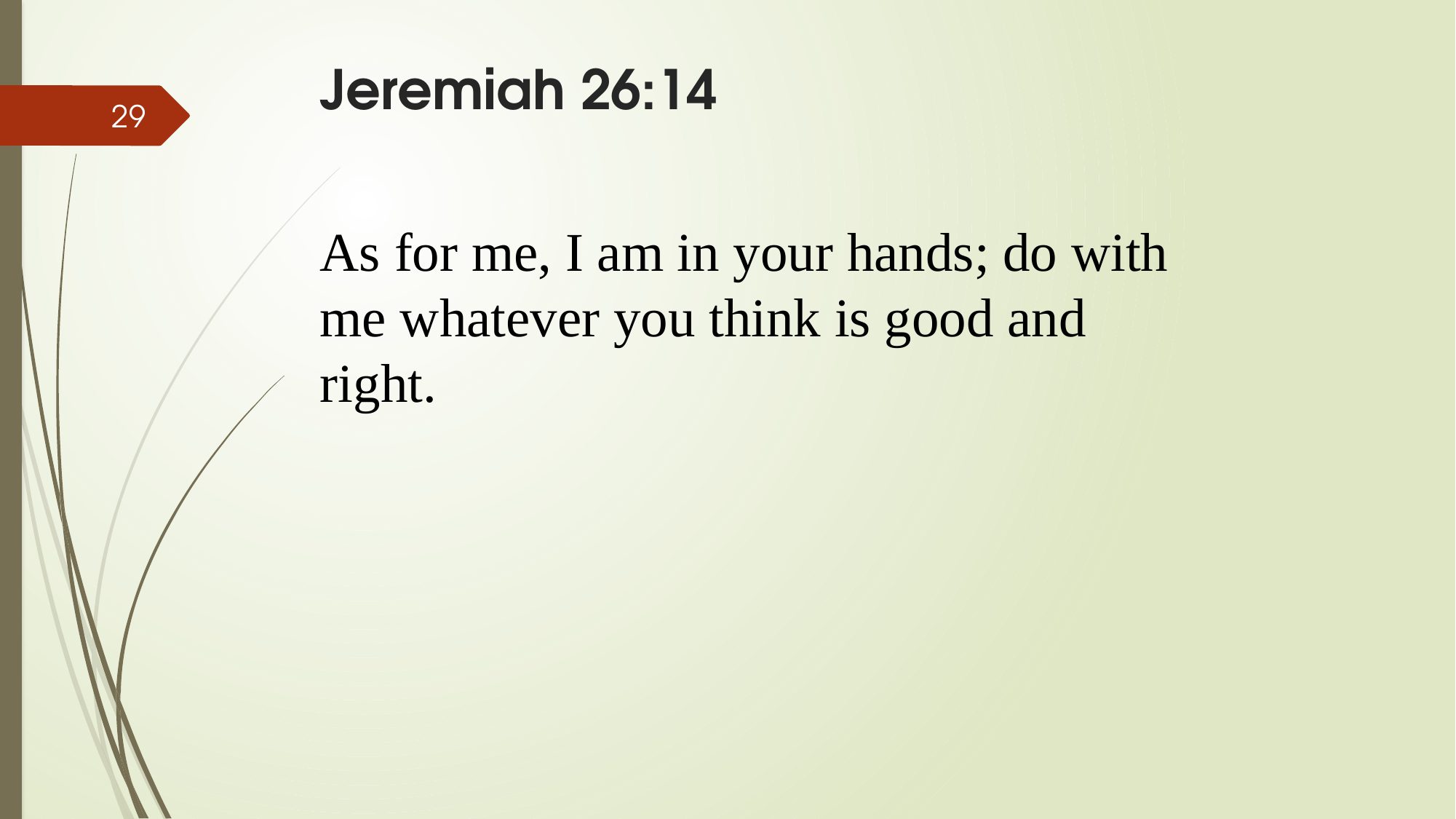

# Jeremiah 26:14
29

As for me, I am in your hands; do with me whatever you think is good and right.